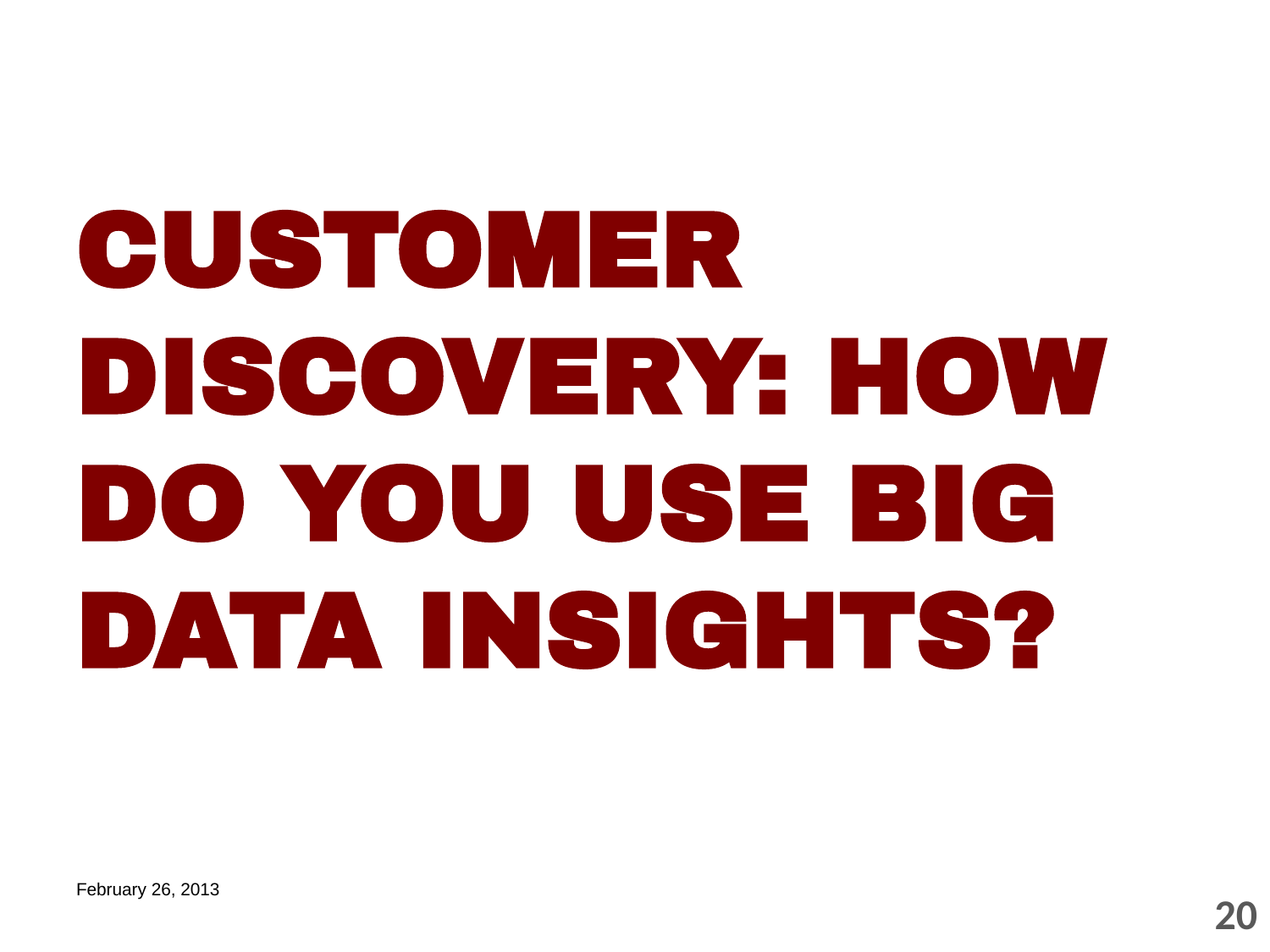

# CUSTOMER DISCOVERY: HOW DO YOU USE BIG DATA INSIGHTS?
February 26, 2013
20